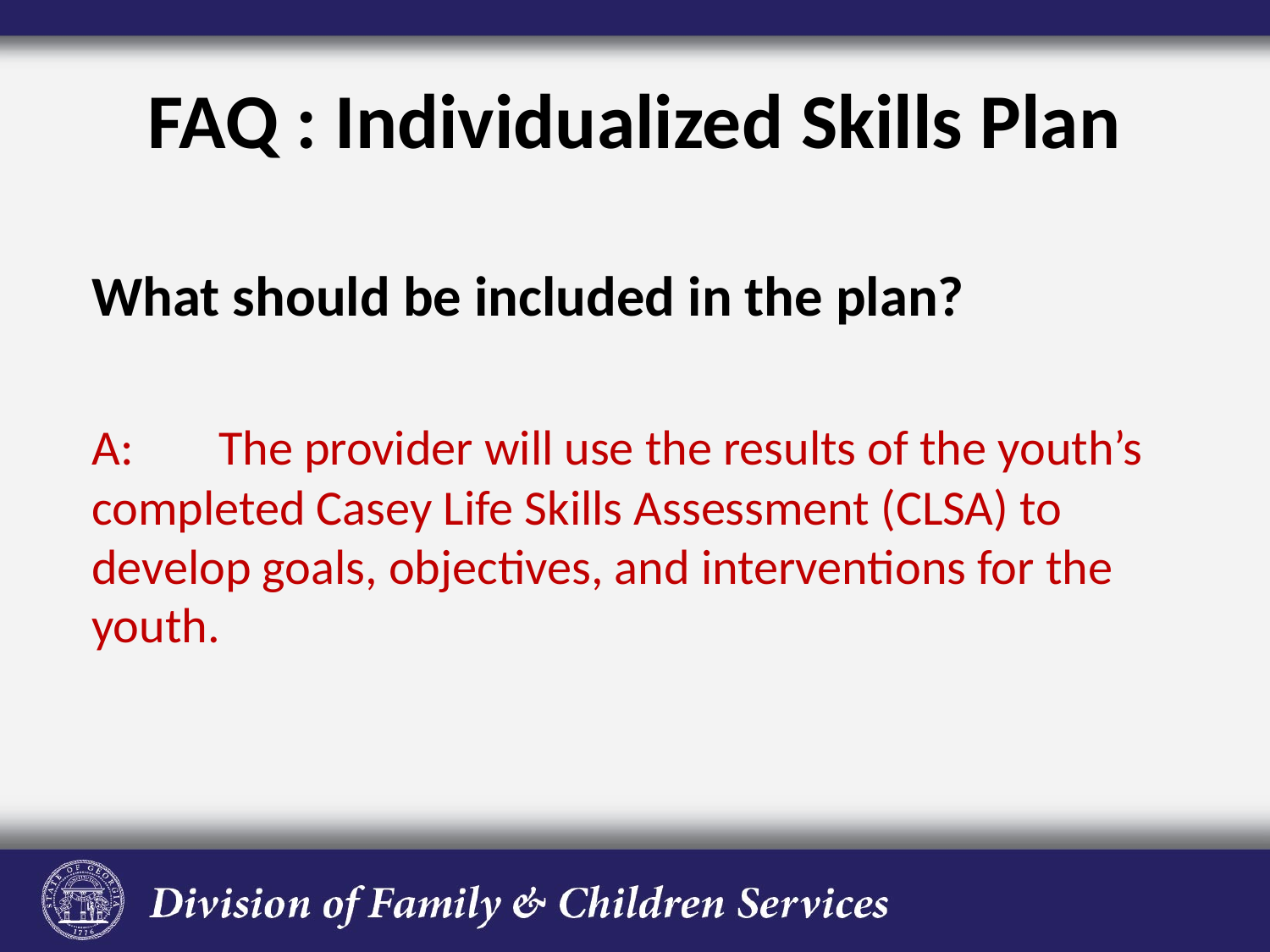

# FAQ : Individualized Skills Plan

What should be included in the plan?

A:	The provider will use the results of the youth’s completed Casey Life Skills Assessment (CLSA) to develop goals, objectives, and interventions for the youth.